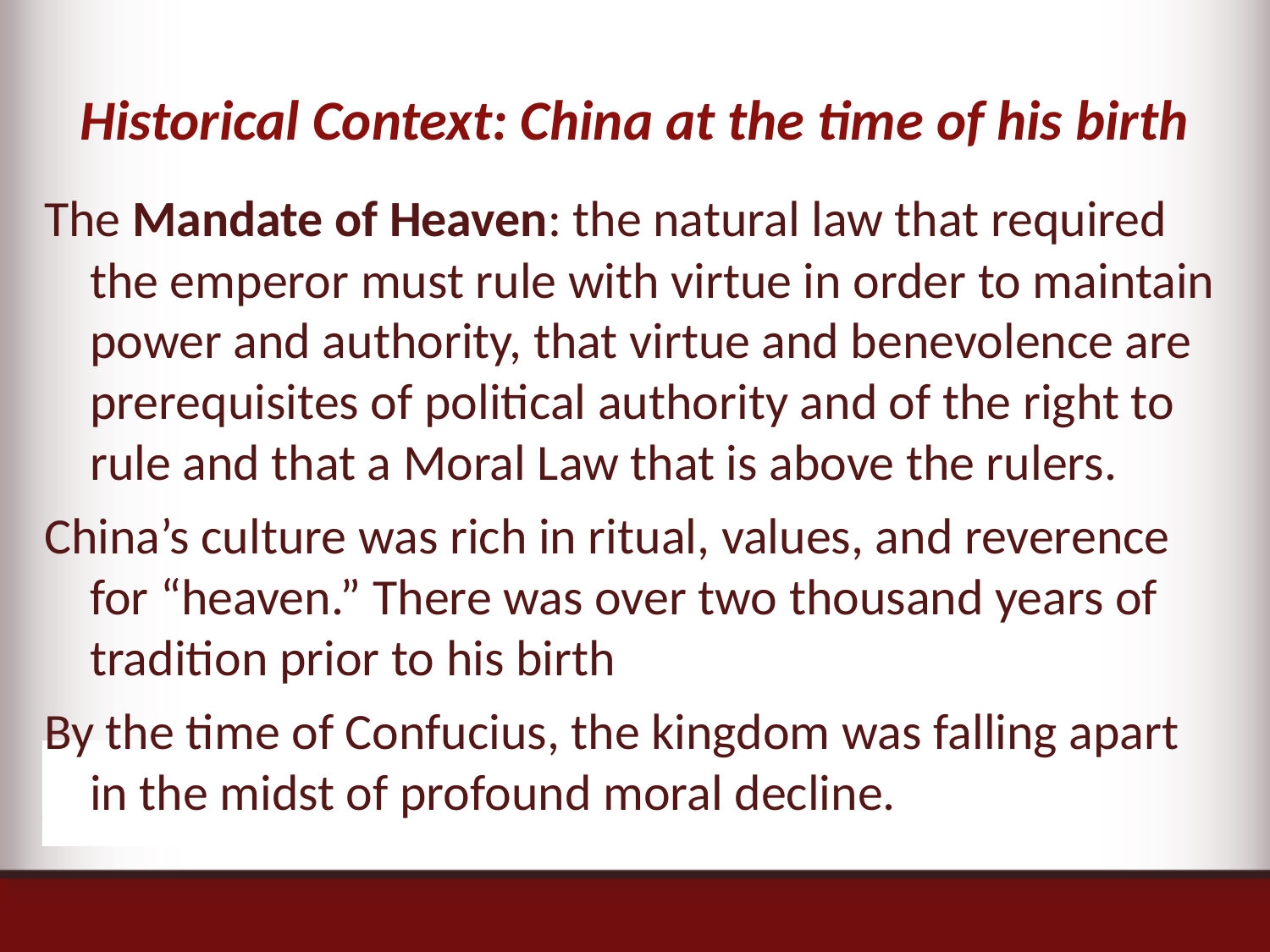

# Historical Context: China at the time of his birth
The Mandate of Heaven: the natural law that required the emperor must rule with virtue in order to maintain power and authority, that virtue and benevolence are prerequisites of political authority and of the right to rule and that a Moral Law that is above the rulers.
China’s culture was rich in ritual, values, and reverence for “heaven.” There was over two thousand years of tradition prior to his birth
By the time of Confucius, the kingdom was falling apart in the midst of profound moral decline.